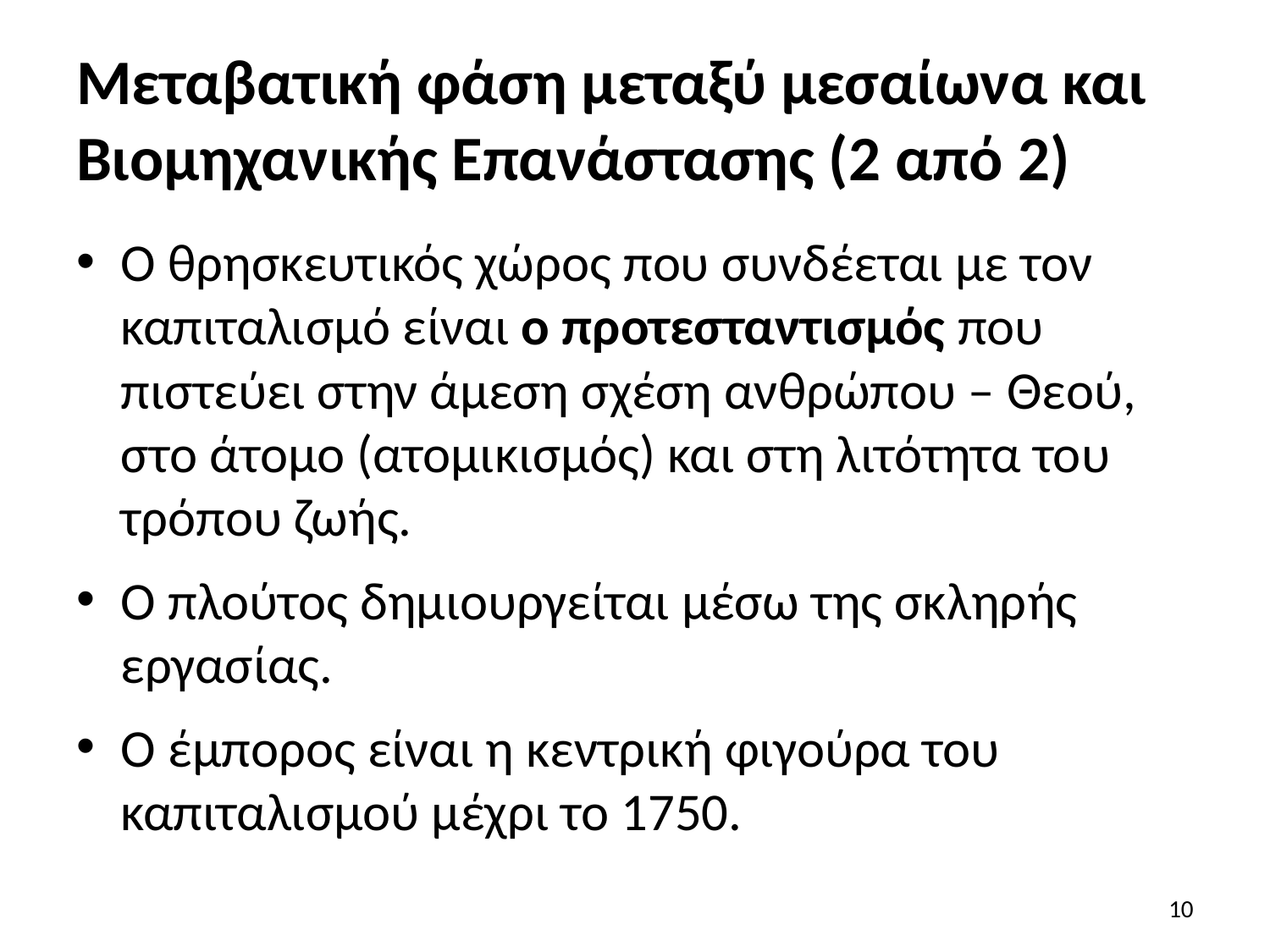

# Μεταβατική φάση μεταξύ μεσαίωνα και Βιομηχανικής Επανάστασης (2 από 2)
Ο θρησκευτικός χώρος που συνδέεται με τον καπιταλισμό είναι ο προτεσταντισμός που πιστεύει στην άμεση σχέση ανθρώπου – Θεού, στο άτομο (ατομικισμός) και στη λιτότητα του τρόπου ζωής.
Ο πλούτος δημιουργείται μέσω της σκληρής εργασίας.
Ο έμπορος είναι η κεντρική φιγούρα του καπιταλισμού μέχρι το 1750.

10